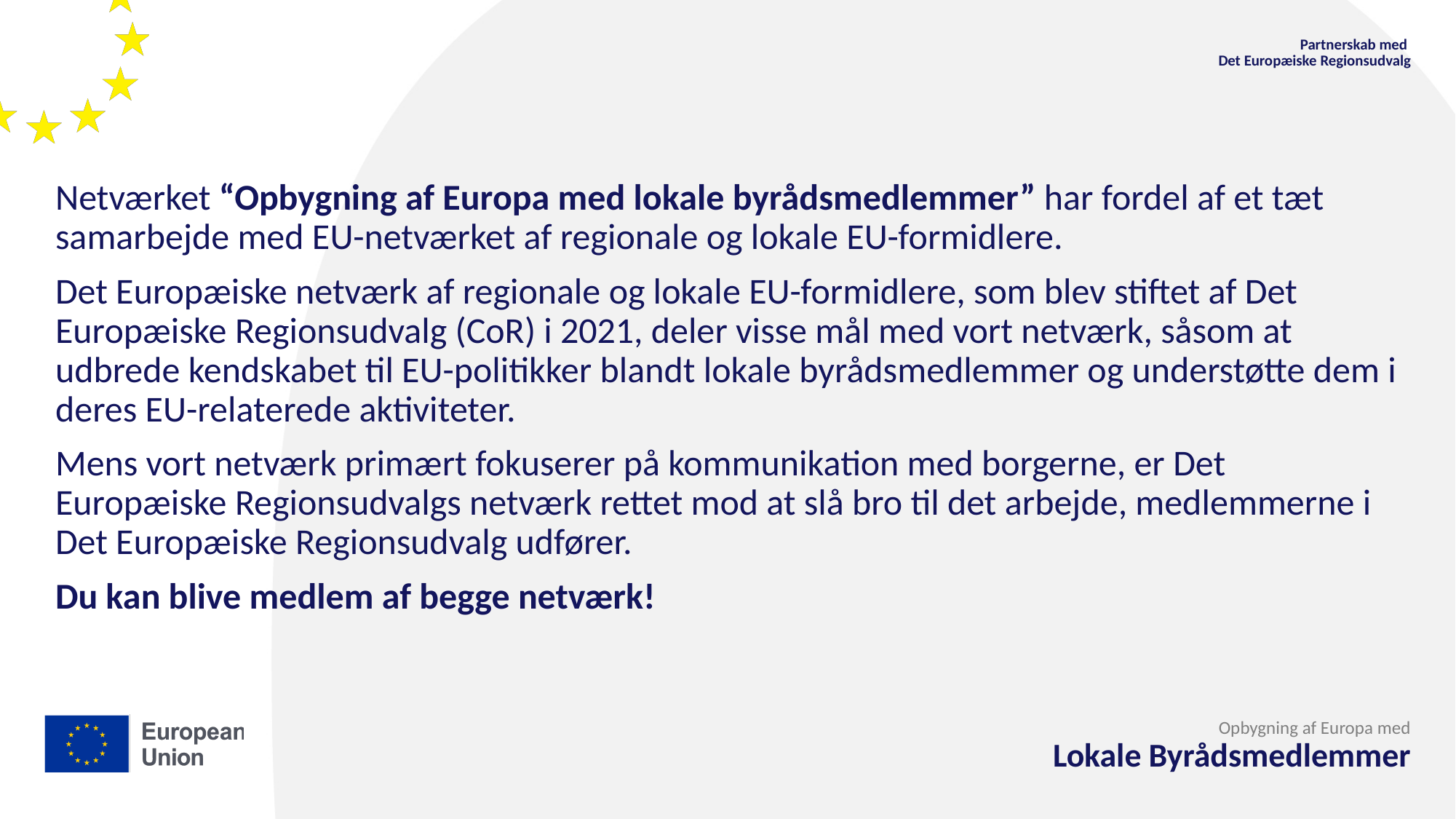

Partnerskab med
Det Europæiske Regionsudvalg
Netværket “Opbygning af Europa med lokale byrådsmedlemmer” har fordel af et tæt samarbejde med EU-netværket af regionale og lokale EU-formidlere.
Det Europæiske netværk af regionale og lokale EU-formidlere, som blev stiftet af Det Europæiske Regionsudvalg (CoR) i 2021, deler visse mål med vort netværk, såsom at udbrede kendskabet til EU-politikker blandt lokale byrådsmedlemmer og understøtte dem i deres EU-relaterede aktiviteter.
Mens vort netværk primært fokuserer på kommunikation med borgerne, er Det Europæiske Regionsudvalgs netværk rettet mod at slå bro til det arbejde, medlemmerne i Det Europæiske Regionsudvalg udfører.
Du kan blive medlem af begge netværk!
Opbygning af Europa med
Lokale Byrådsmedlemmer